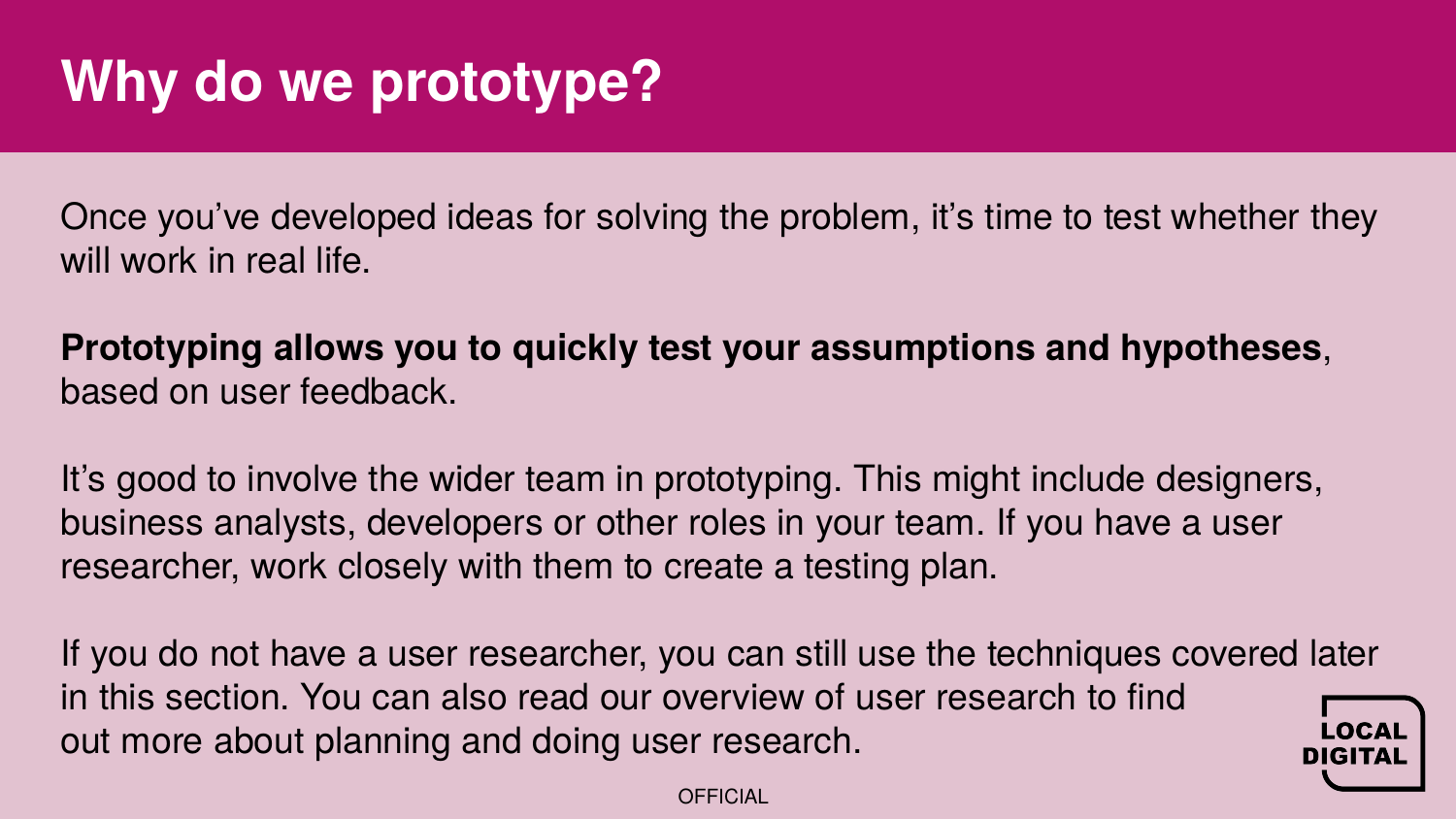

# Why do we prototype?
Once you’ve developed ideas for solving the problem, it’s time to test whether they will work in real life.

Prototyping allows you to quickly test your assumptions and hypotheses, based on user feedback.

It’s good to involve the wider team in prototyping. This might include designers, business analysts, developers or other roles in your team. If you have a user researcher, work closely with them to create a testing plan.

If you do not have a user researcher, you can still use the techniques covered later in this section. You can also read our overview of user research to find
out more about planning and doing user research.